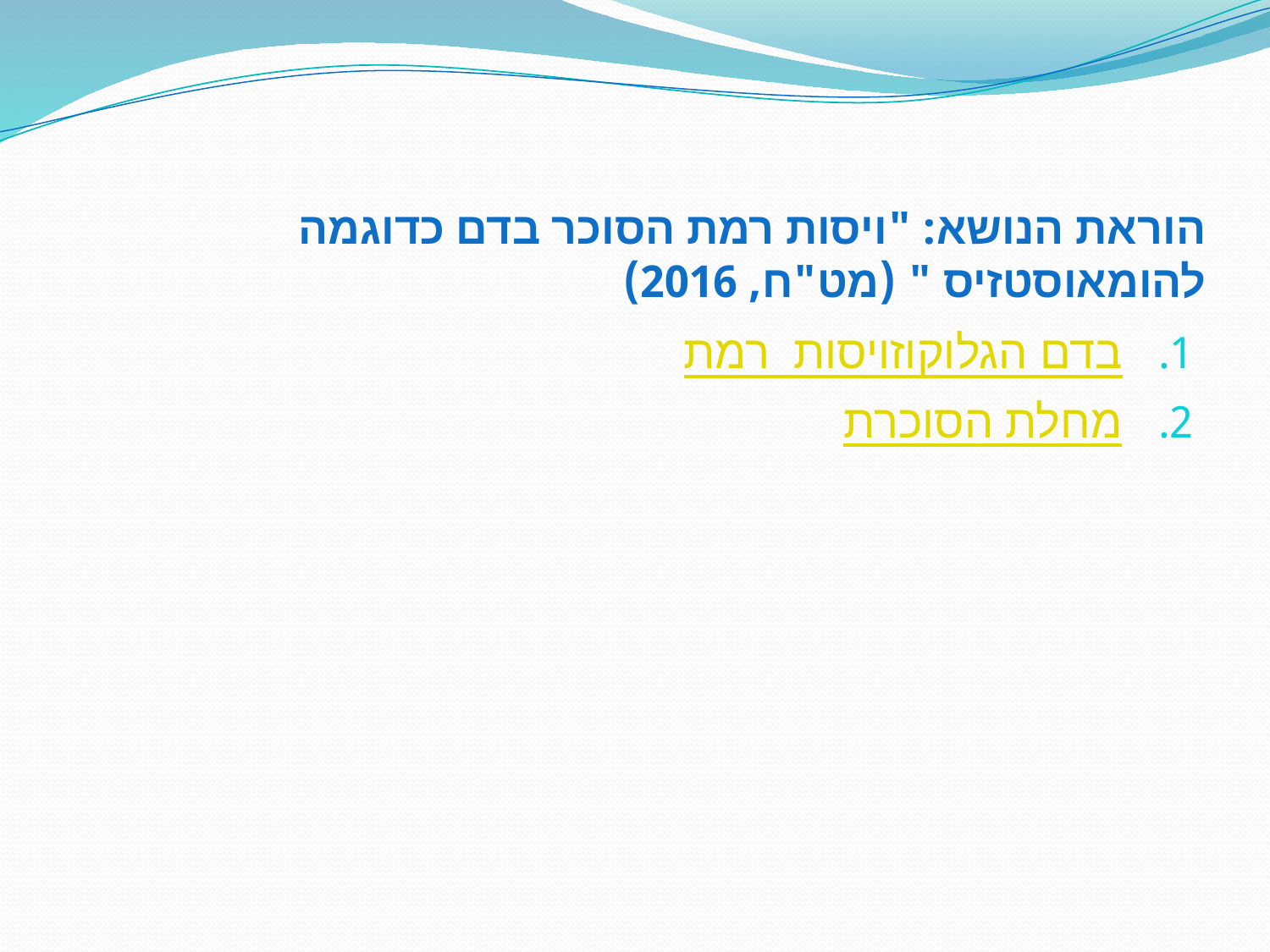

# הוראת הנושא: "ויסות רמת הסוכר בדם כדוגמה להומאוסטזיס " (מט"ח, 2016)
ויסות רמת הגלוקוז בדם
מחלת הסוכרת